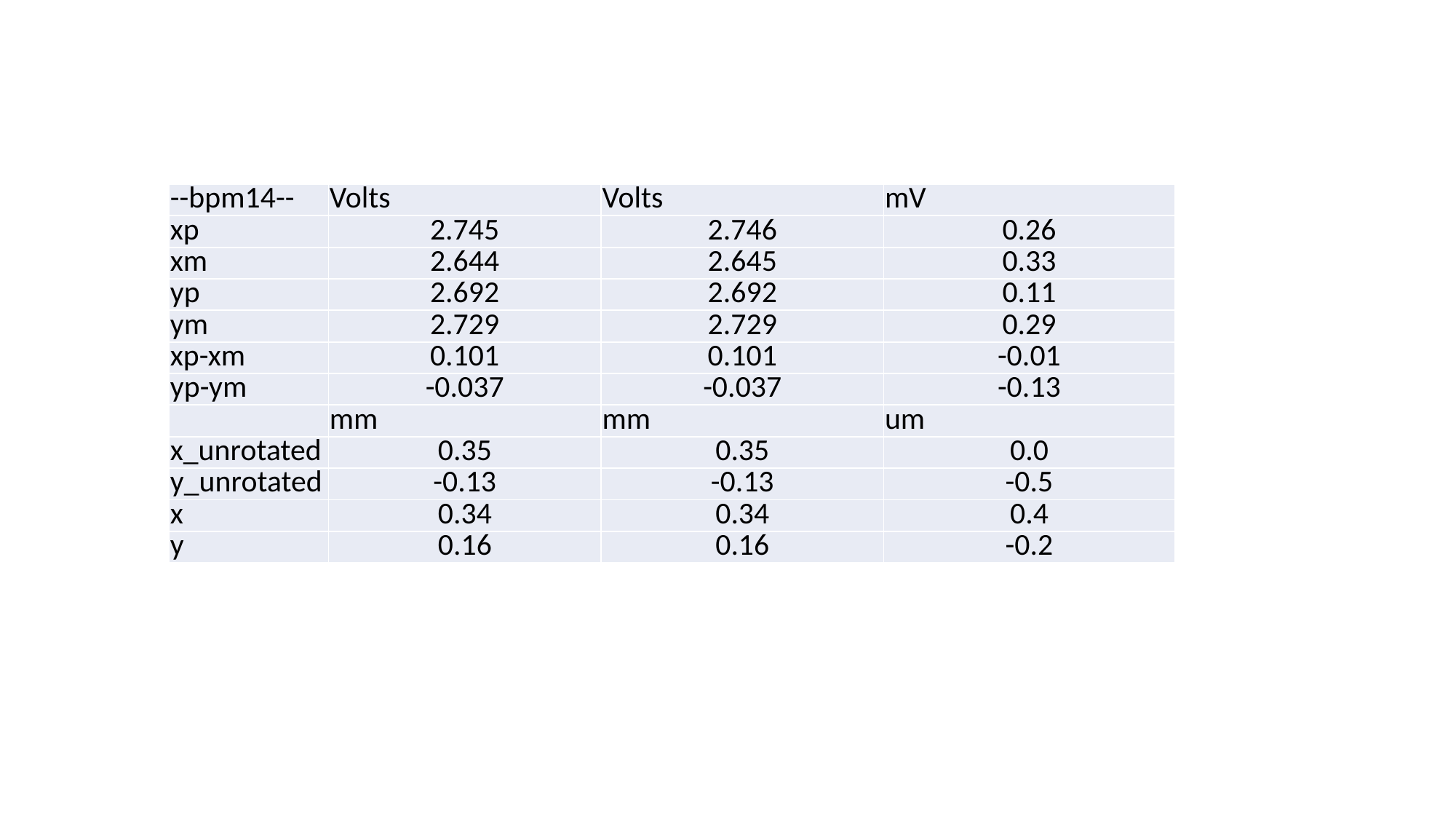

| --bpm14-- | Volts | Volts | mV |
| --- | --- | --- | --- |
| xp | 2.745 | 2.746 | 0.26 |
| xm | 2.644 | 2.645 | 0.33 |
| yp | 2.692 | 2.692 | 0.11 |
| ym | 2.729 | 2.729 | 0.29 |
| xp-xm | 0.101 | 0.101 | -0.01 |
| yp-ym | -0.037 | -0.037 | -0.13 |
|  | mm | mm | um |
| x\_unrotated | 0.35 | 0.35 | 0.0 |
| y\_unrotated | -0.13 | -0.13 | -0.5 |
| x | 0.34 | 0.34 | 0.4 |
| y | 0.16 | 0.16 | -0.2 |